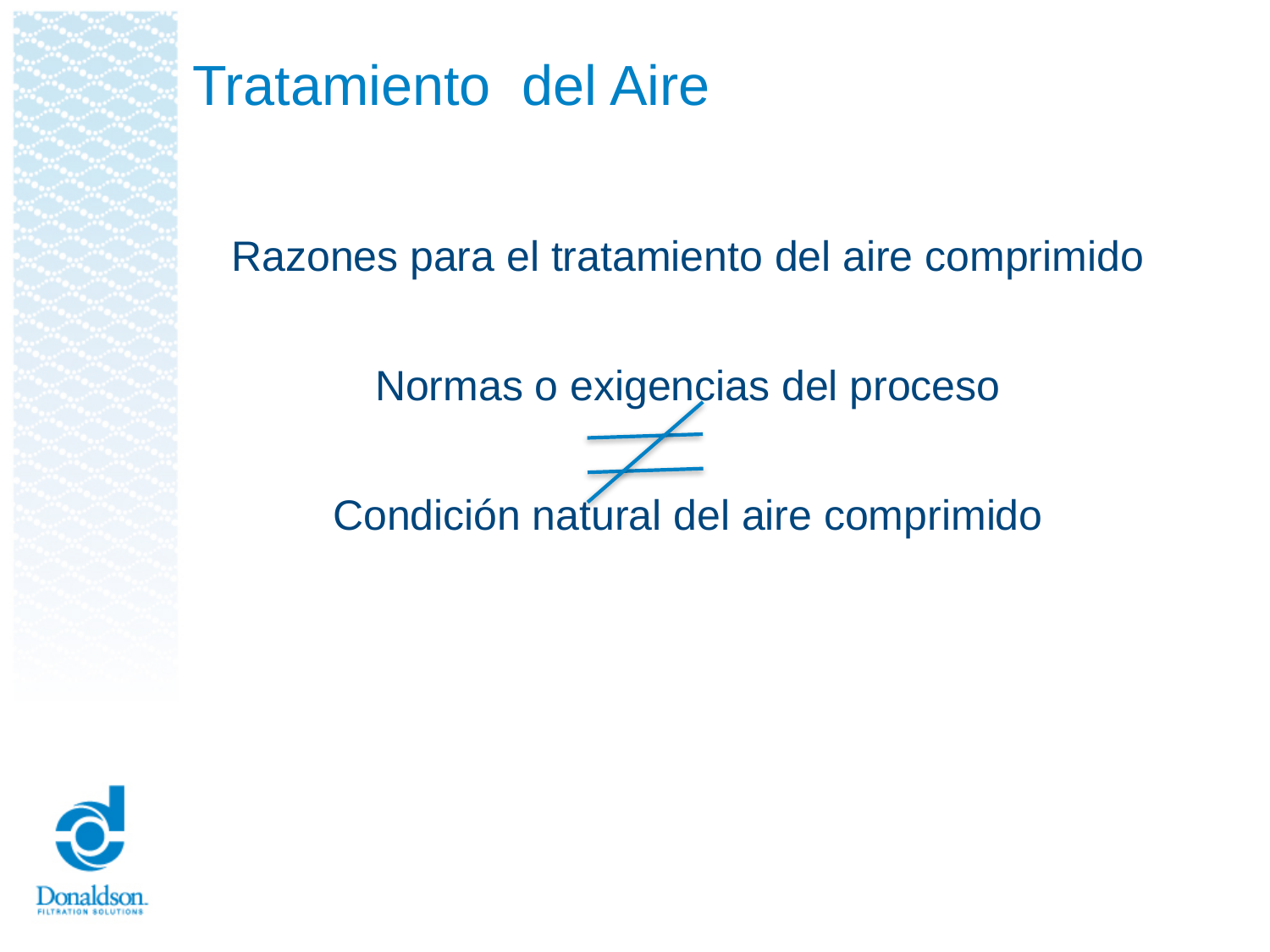

# Tratamiento  del Aire
Razones para el tratamiento del aire comprimido

Normas o exigencias del proceso

Condición natural del aire comprimido